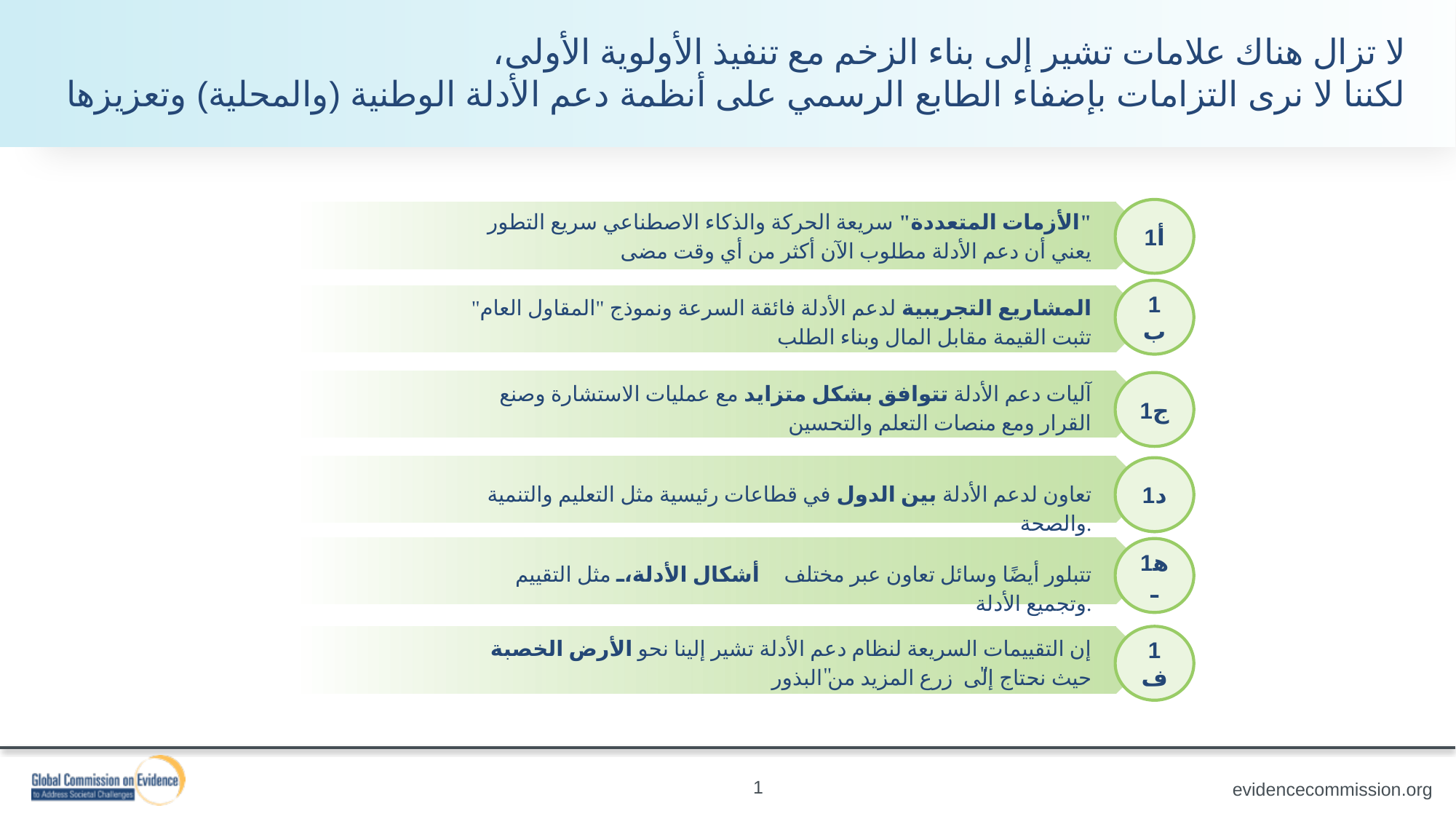

لا تزال هناك علامات تشير إلى بناء الزخم مع تنفيذ الأولوية الأولى،
لكننا لا نرى التزامات بإضفاء الطابع الرسمي على أنظمة دعم الأدلة الوطنية (والمحلية) وتعزيزها
"الأزمات المتعددة" سريعة الحركة والذكاء الاصطناعي سريع التطور يعني أن دعم الأدلة مطلوب الآن أكثر من أي وقت مضى
1أ

1ب
المشاريع التجريبية لدعم الأدلة فائقة السرعة ونموذج "المقاول العام" تثبت القيمة مقابل المال وبناء الطلب
آليات دعم الأدلة تتوافق بشكل متزايد مع عمليات الاستشارة وصنع القرار ومع منصات التعلم والتحسين
1ج
1د
تعاون لدعم الأدلة بين الدول في قطاعات رئيسية مثل التعليم والتنمية والصحة.
1هـ
تتبلور أيضًا وسائل تعاون عبر مختلف أشكال الأدلة، مثل التقييم وتجميع الأدلة.
إن التقييمات السريعة لنظام دعم الأدلة تشير إلينا نحو الأرض الخصبة
حيث نحتاج إلى  زرع المزيد من البذور
1ف
"
"
1